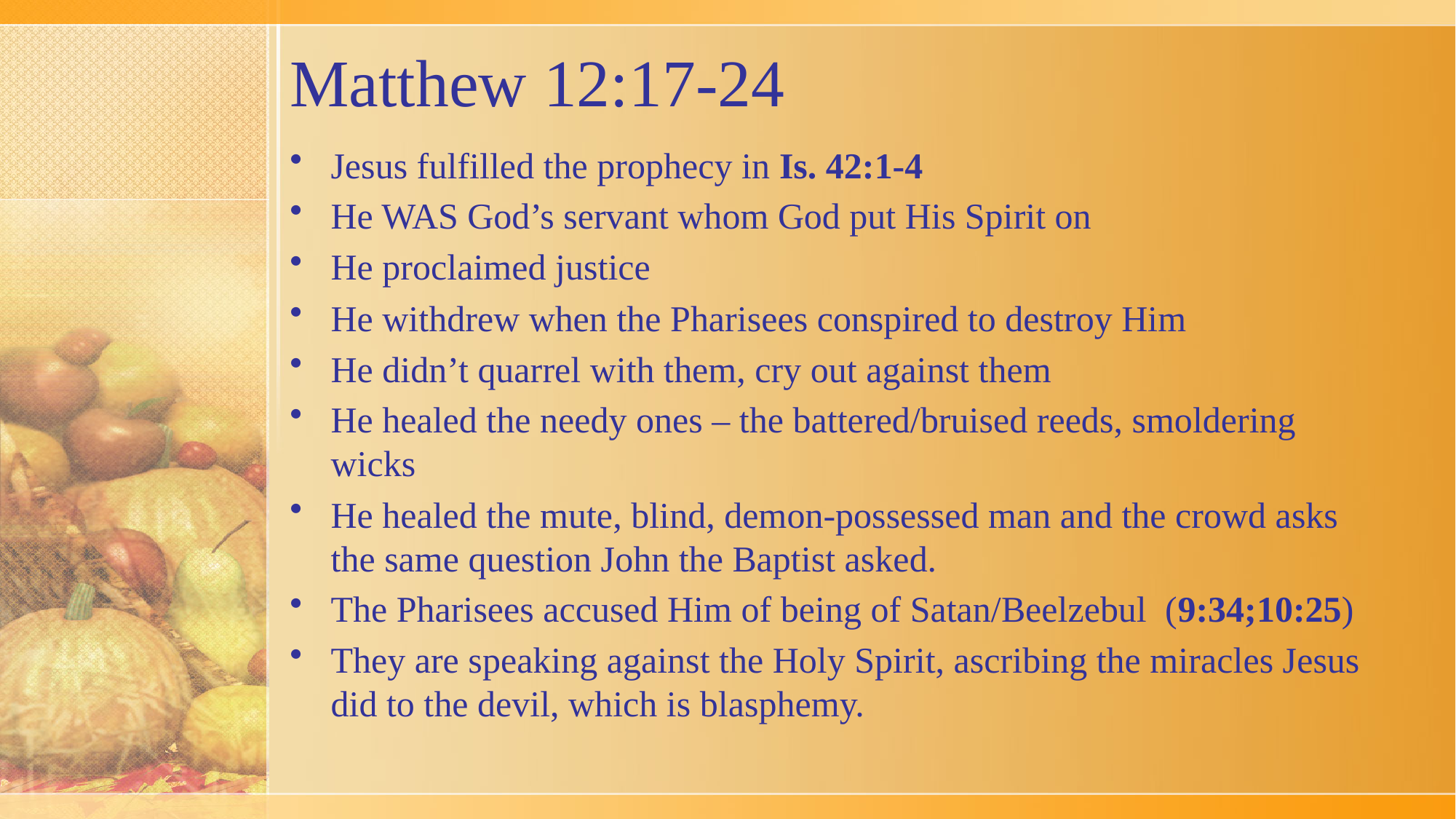

# Matthew 12:17-24
Jesus fulfilled the prophecy in Is. 42:1-4
He WAS God’s servant whom God put His Spirit on
He proclaimed justice
He withdrew when the Pharisees conspired to destroy Him
He didn’t quarrel with them, cry out against them
He healed the needy ones – the battered/bruised reeds, smoldering wicks
He healed the mute, blind, demon-possessed man and the crowd asks the same question John the Baptist asked.
The Pharisees accused Him of being of Satan/Beelzebul  (9:34;10:25)
They are speaking against the Holy Spirit, ascribing the miracles Jesus did to the devil, which is blasphemy.